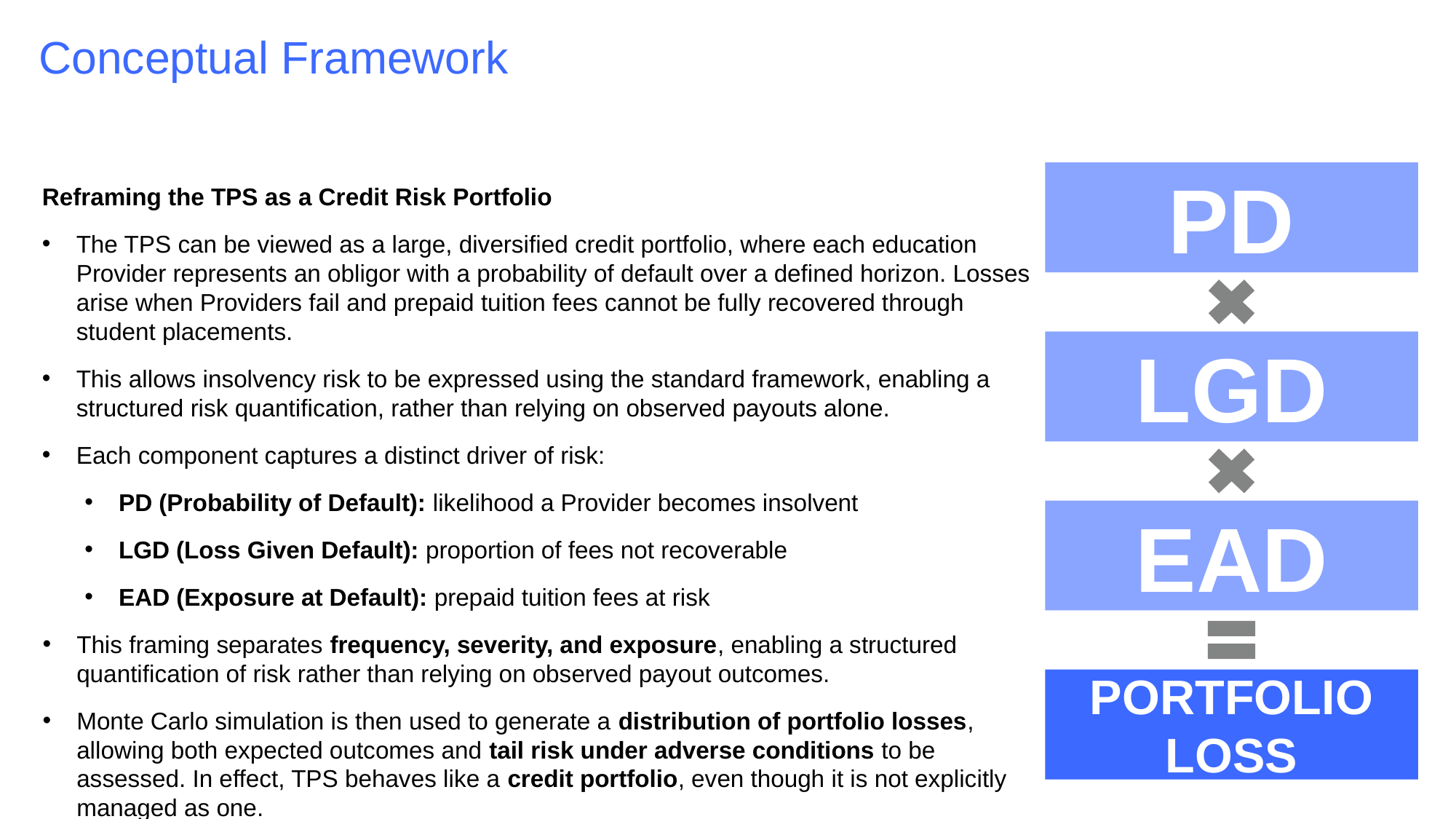

# Conceptual Framework

PD
Reframing the TPS as a Credit Risk Portfolio
The TPS can be viewed as a large, diversified credit portfolio, where each education Provider represents an obligor with a probability of default over a defined horizon. Losses arise when Providers fail and prepaid tuition fees cannot be fully recovered through student placements.
This allows insolvency risk to be expressed using the standard framework, enabling a structured risk quantification, rather than relying on observed payouts alone.
Each component captures a distinct driver of risk:
PD (Probability of Default): likelihood a Provider becomes insolvent
LGD (Loss Given Default): proportion of fees not recoverable
EAD (Exposure at Default): prepaid tuition fees at risk
This framing separates frequency, severity, and exposure, enabling a structured quantification of risk rather than relying on observed payout outcomes.
Monte Carlo simulation is then used to generate a distribution of portfolio losses, allowing both expected outcomes and tail risk under adverse conditions to be assessed. In effect, TPS behaves like a credit portfolio, even though it is not explicitly managed as one.

LGD

EAD

PORTFOLIO LOSS